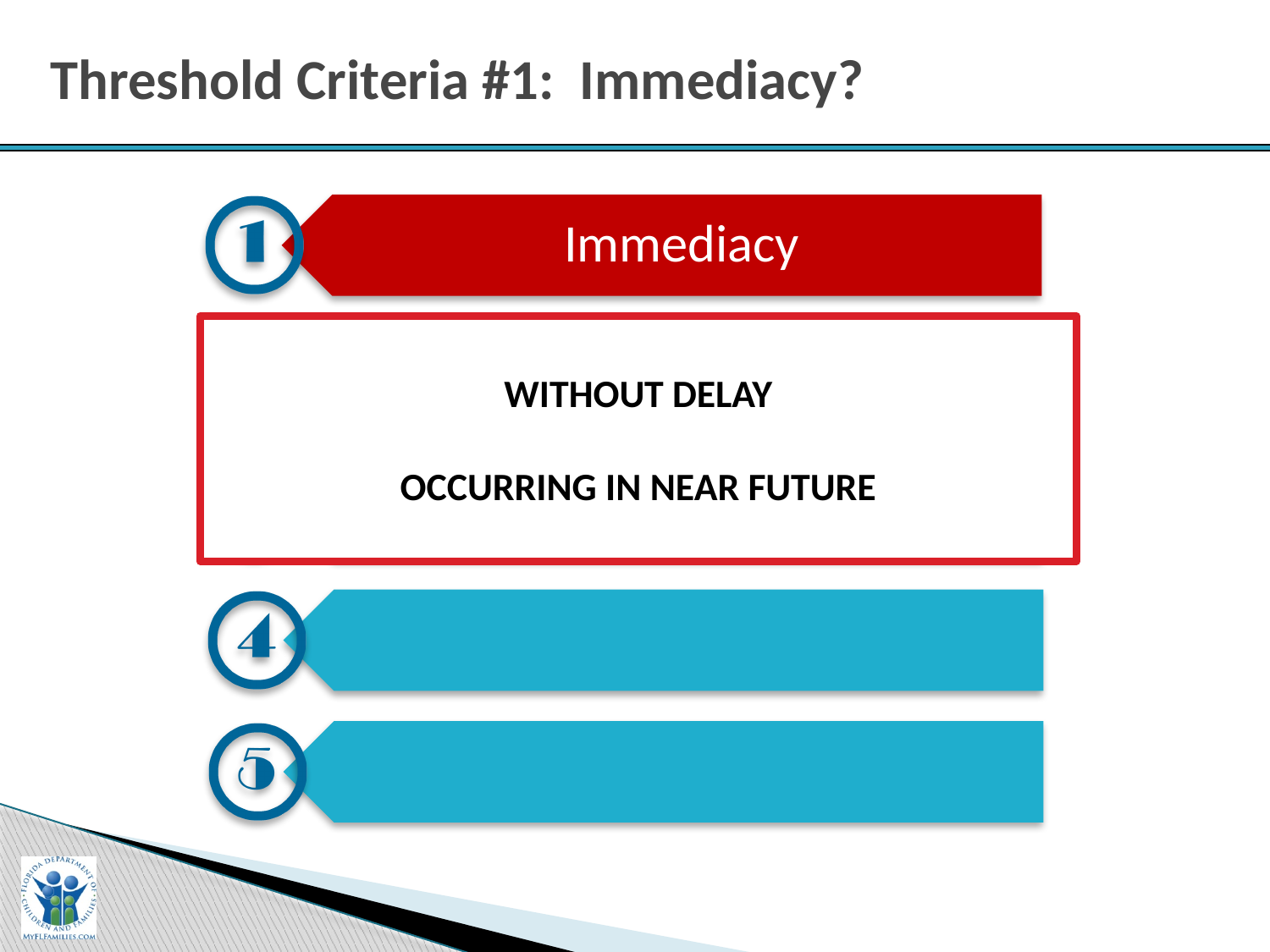

# Threshold Criteria #1:  Immediacy?

Immediacy

WITHOUT DELAY

OCCURRING IN NEAR FUTURE